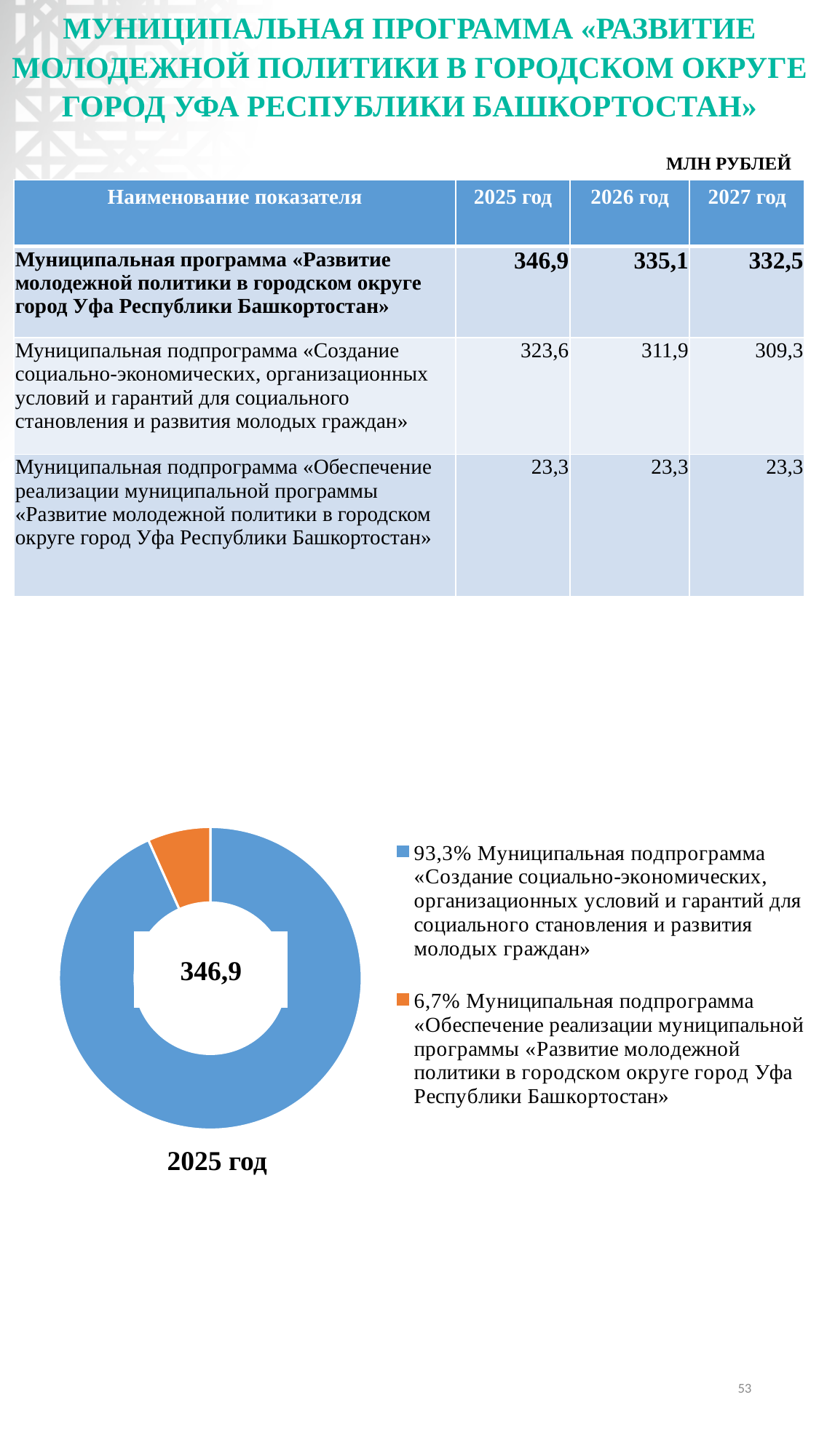

# МУНИЦИПАЛЬНАЯ ПРОГРАММА «РАЗВИТИЕ МОЛОДЕЖНОЙ ПОЛИТИКИ В ГОРОДСКОМ ОКРУГЕ ГОРОД УФА РЕСПУБЛИКИ БАШКОРТОСТАН»
МЛН РУБЛЕЙ
| Наименование показателя | 2025 год | 2026 год | 2027 год |
| --- | --- | --- | --- |
| Муниципальная программа «Развитие молодежной политики в городском округе город Уфа Республики Башкортостан» | 346,9 | 335,1 | 332,5 |
| Муниципальная подпрограмма «Создание социально-экономических, организационных условий и гарантий для социального становления и развития молодых граждан» | 323,6 | 311,9 | 309,3 |
| Муниципальная подпрограмма «Обеспечение реализации муниципальной программы «Развитие молодежной политики в городском округе город Уфа Республики Башкортостан» | 23,3 | 23,3 | 23,3 |

### Chart

| Category | Продажи |
|---|---|
| 93,3% Муниципальная подпрограмма «Создание социально-экономических, организационных условий и гарантий для социального становления и развития молодых граждан» | 323.60033 |
| 6,7% Муниципальная подпрограмма «Обеспечение реализации муниципальной программы «Развитие молодежной политики в городском округе город Уфа Республики Башкортостан» | 23.26244 |
346,9
2025 год
53